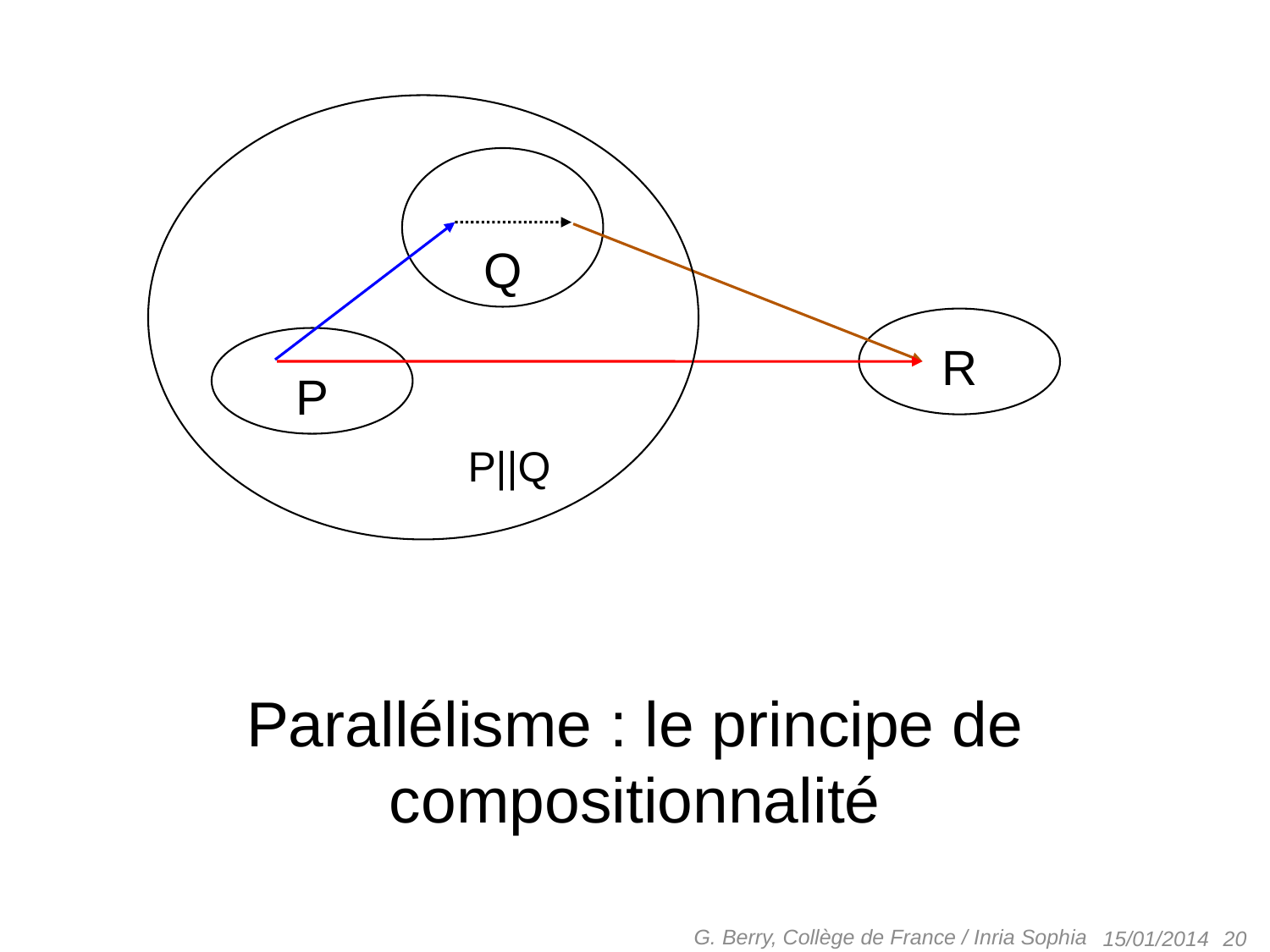

P||Q

Q

R
P

Parallélisme : le principe de compositionnalité
G. Berry, Collège de France / Inria Sophia
 20
15/01/2014